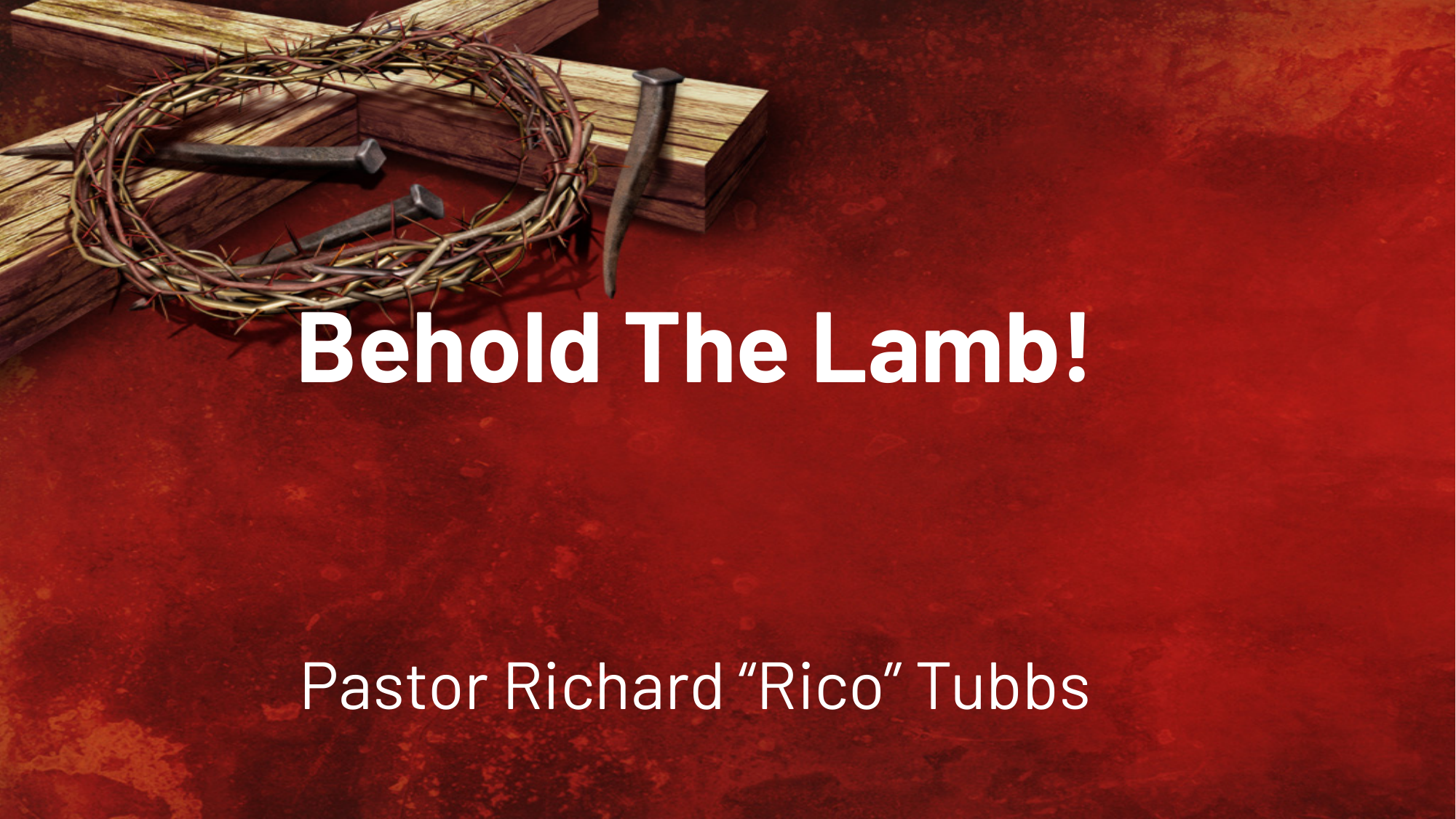

Behold The Lamb!
Pastor Richard “Rico” Tubbs